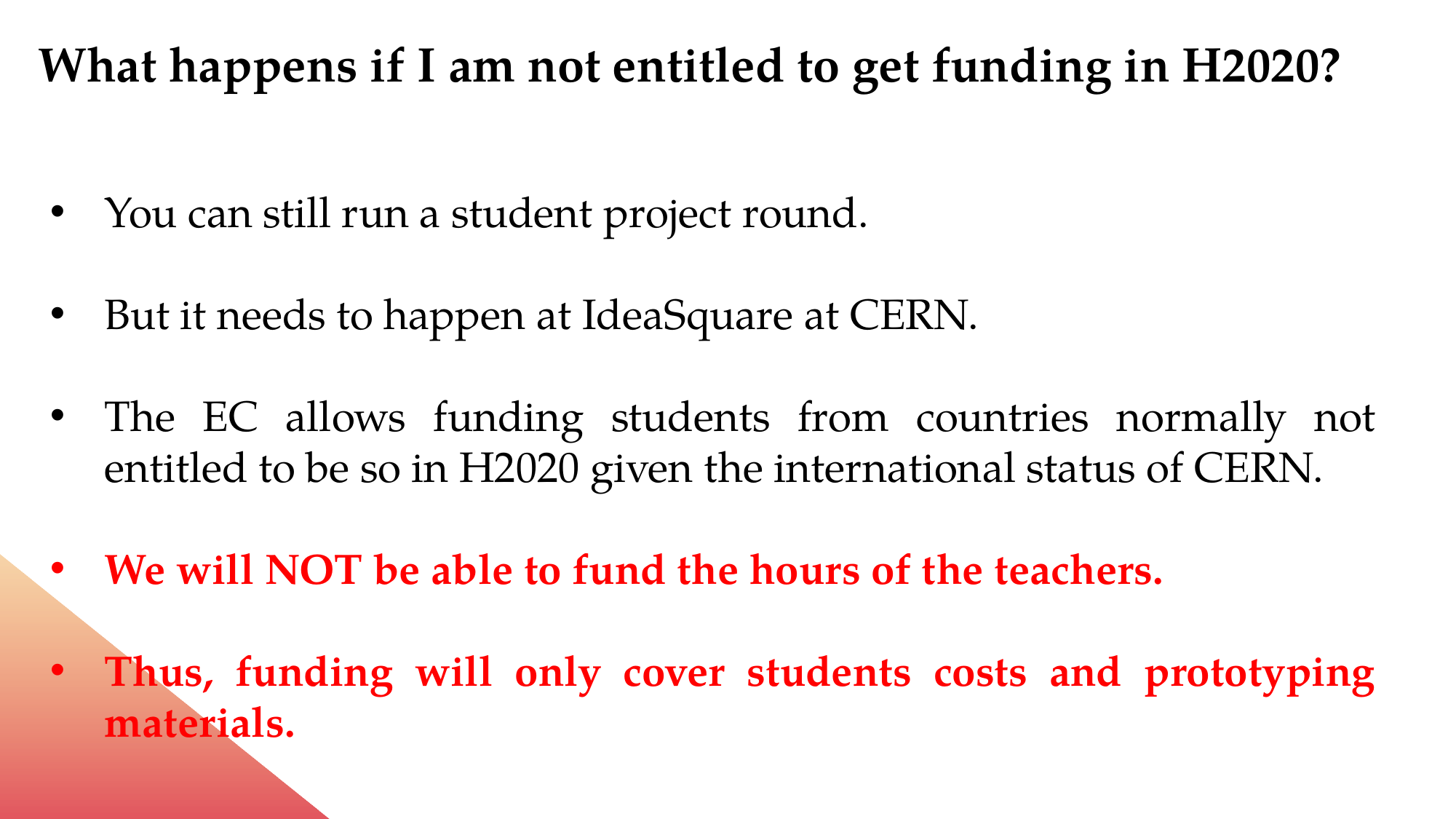

What happens if I am not entitled to get funding in H2020?
You can still run a student project round.

But it needs to happen at IdeaSquare at CERN.

The EC allows funding students from countries normally not entitled to be so in H2020 given the international status of CERN.

We will NOT be able to fund the hours of the teachers.

Thus, funding will only cover students costs and prototyping materials.